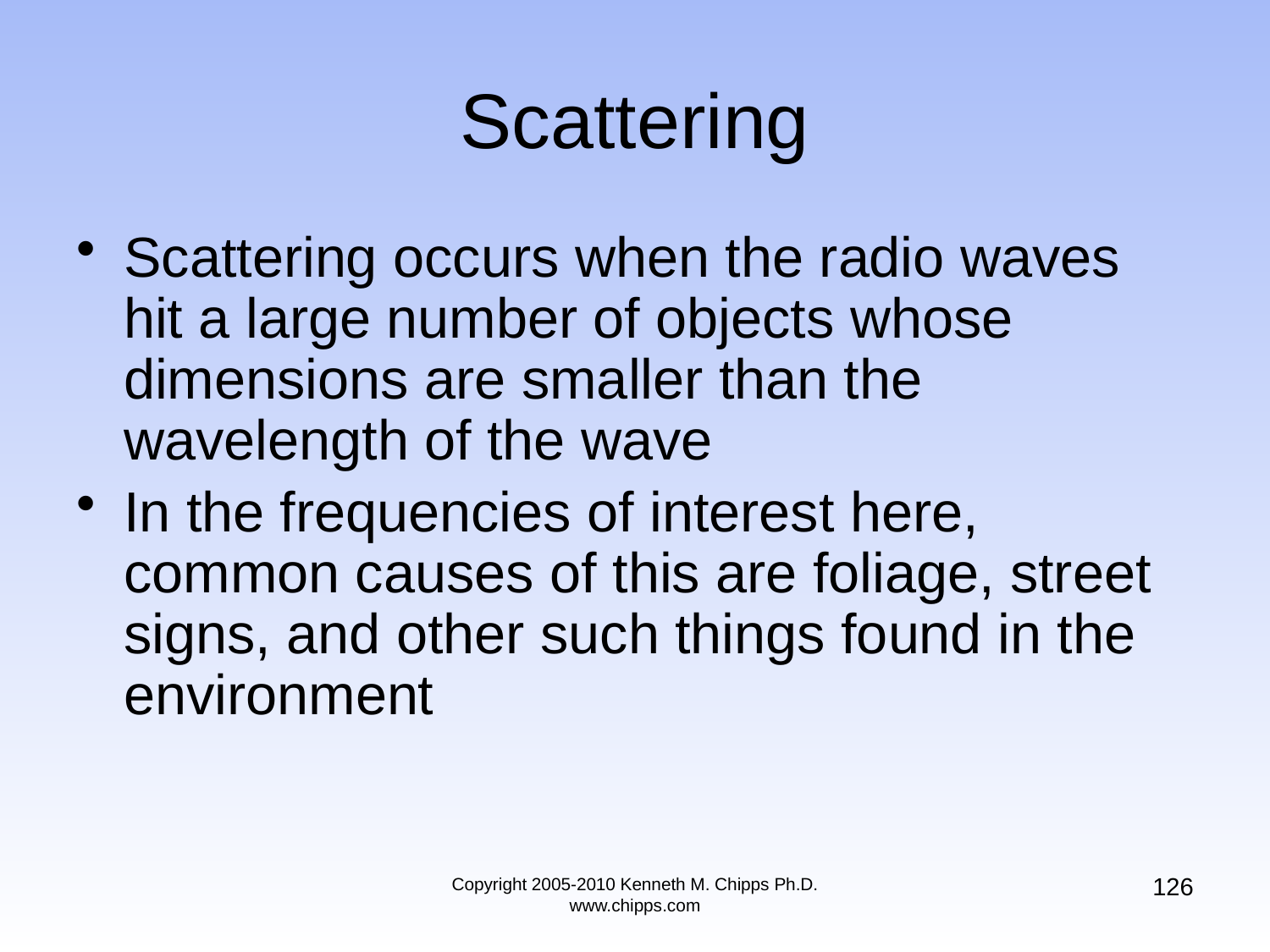

# Scattering
Scattering occurs when the radio waves hit a large number of objects whose dimensions are smaller than the wavelength of the wave
In the frequencies of interest here, common causes of this are foliage, street signs, and other such things found in the environment
126
Copyright 2005-2010 Kenneth M. Chipps Ph.D. www.chipps.com